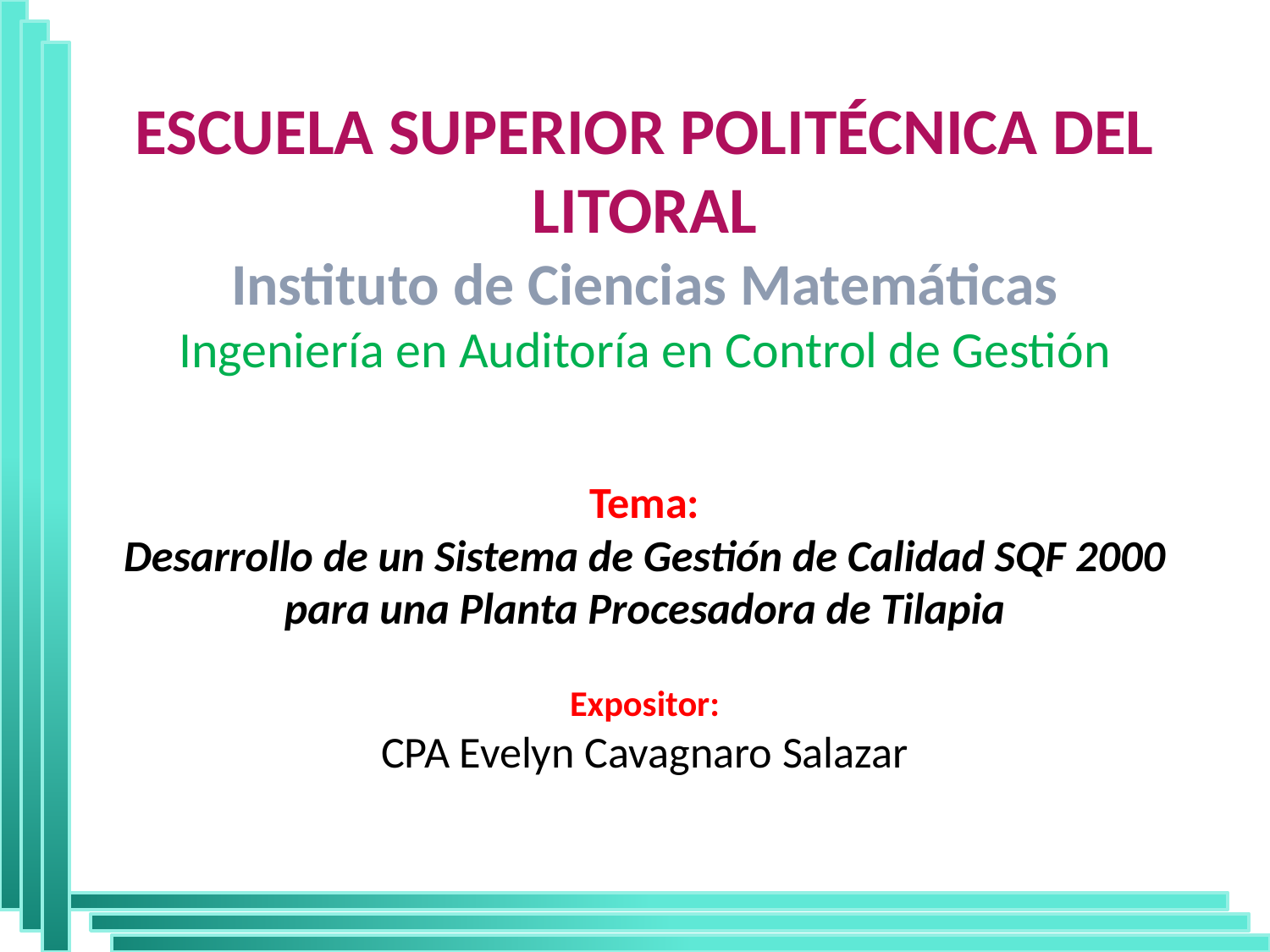

# ESCUELA SUPERIOR POLITÉCNICA DEL LITORAL Instituto de Ciencias Matemáticas Ingeniería en Auditoría en Control de Gestión Tema: Desarrollo de un Sistema de Gestión de Calidad SQF 2000 para una Planta Procesadora de Tilapia Expositor: CPA Evelyn Cavagnaro Salazar